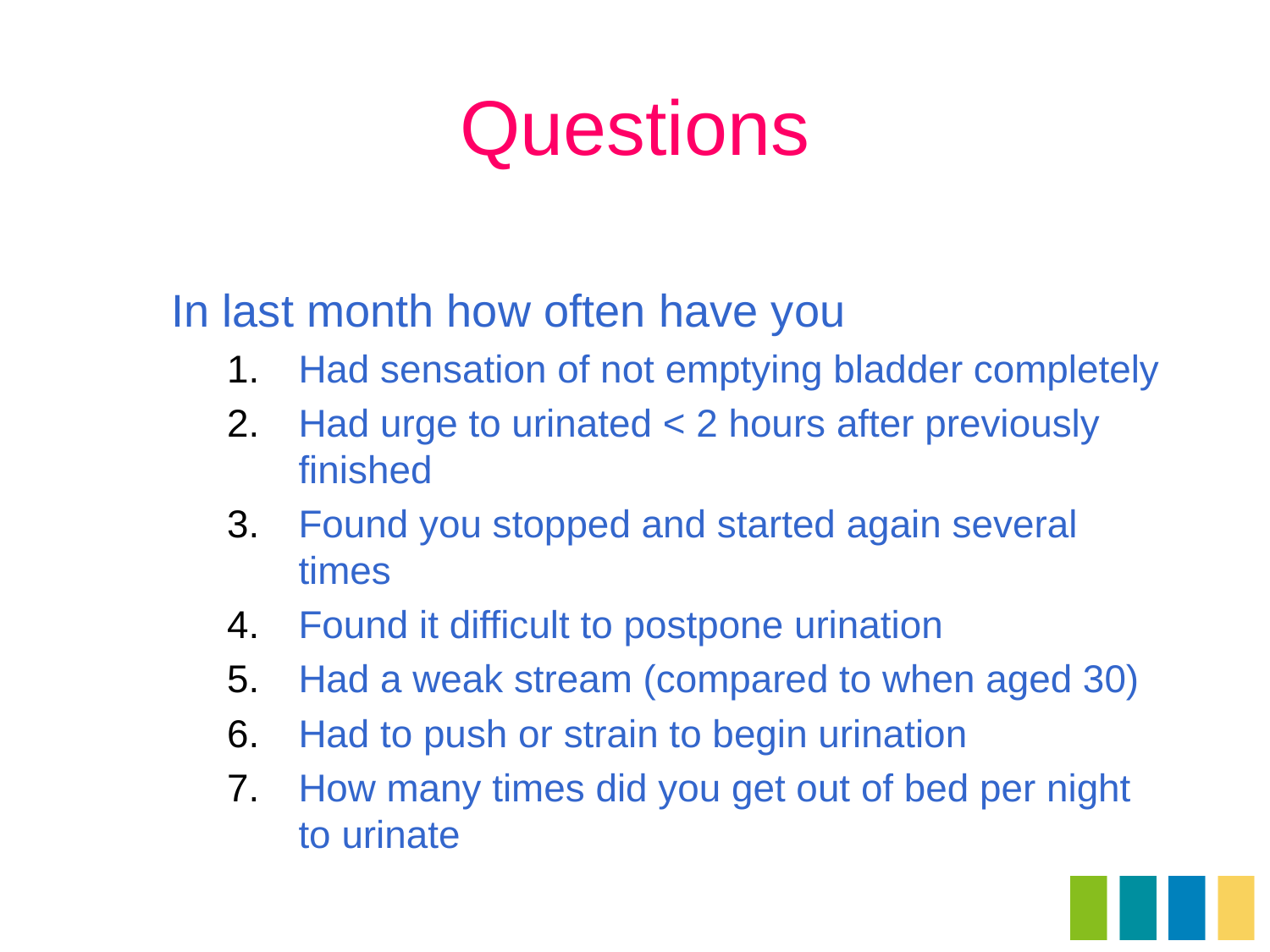

# Questions
In last month how often have you
Had sensation of not emptying bladder completely
Had urge to urinated < 2 hours after previously finished
Found you stopped and started again several times
Found it difficult to postpone urination
Had a weak stream (compared to when aged 30)
Had to push or strain to begin urination
How many times did you get out of bed per night to urinate